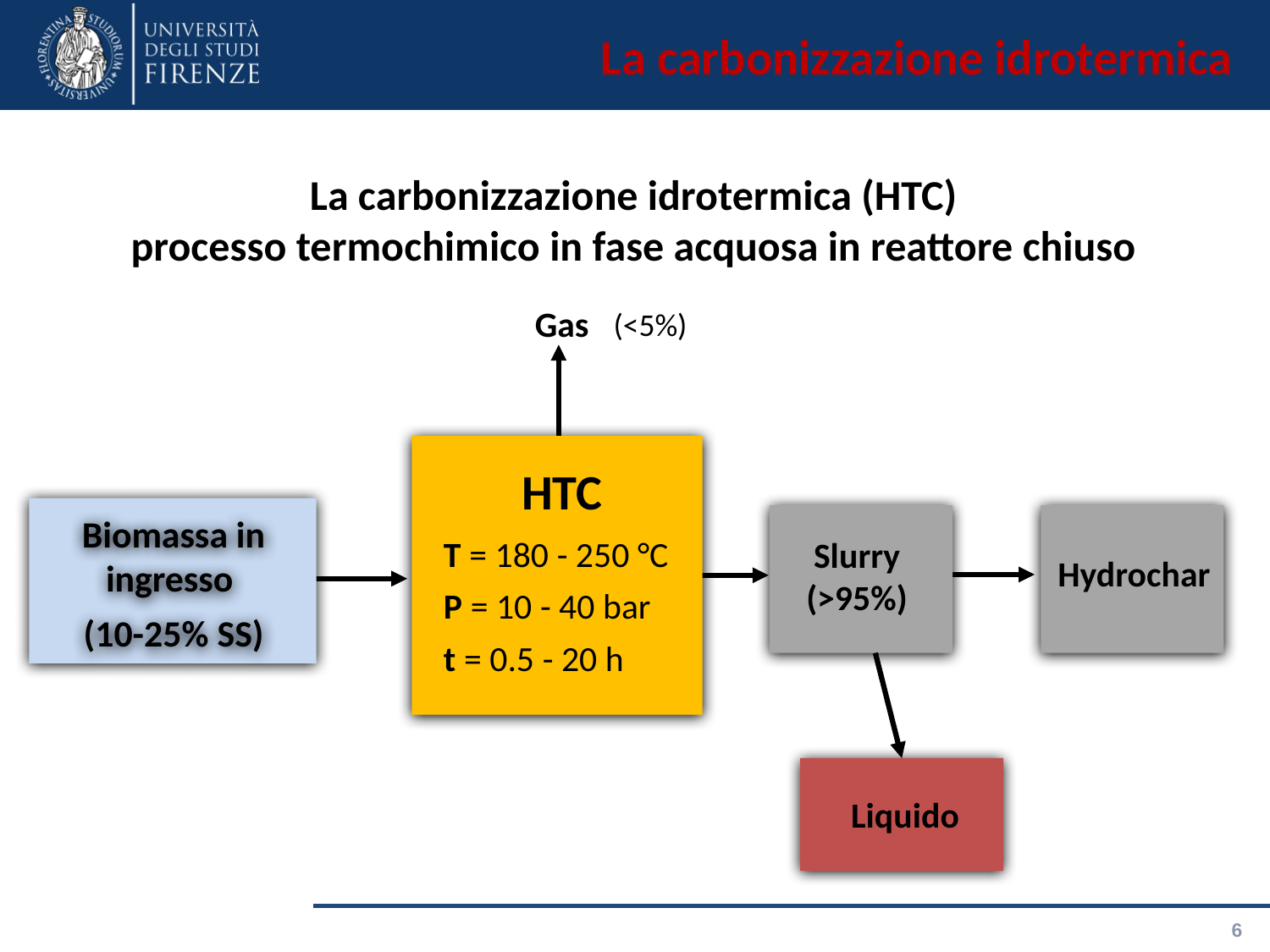

# La carbonizzazione idrotermica
La carbonizzazione idrotermica (HTC)
processo termochimico in fase acquosa in reattore chiuso
Gas
(<5%)

HTC

Biomassa in ingresso
(10-25% SS)

T = 180 - 250 °C
Slurry
(>95%)
Hydrochar
P = 10 - 40 bar
t = 0.5 - 20 h

Liquido
6